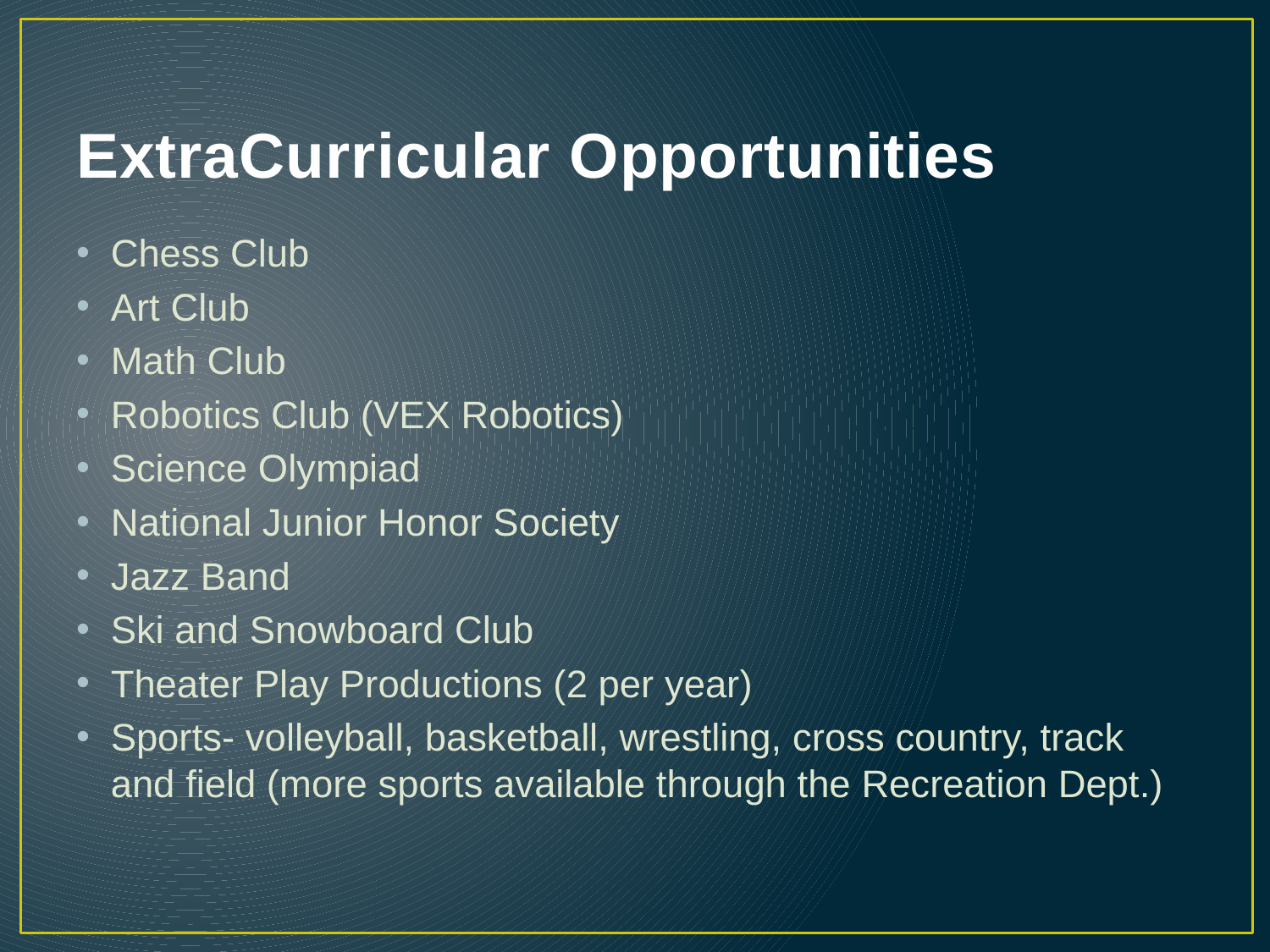

# ExtraCurricular Opportunities
Chess Club
Art Club
Math Club
Robotics Club (VEX Robotics)
Science Olympiad
National Junior Honor Society
Jazz Band
Ski and Snowboard Club
Theater Play Productions (2 per year)
Sports- volleyball, basketball, wrestling, cross country, track and field (more sports available through the Recreation Dept.)